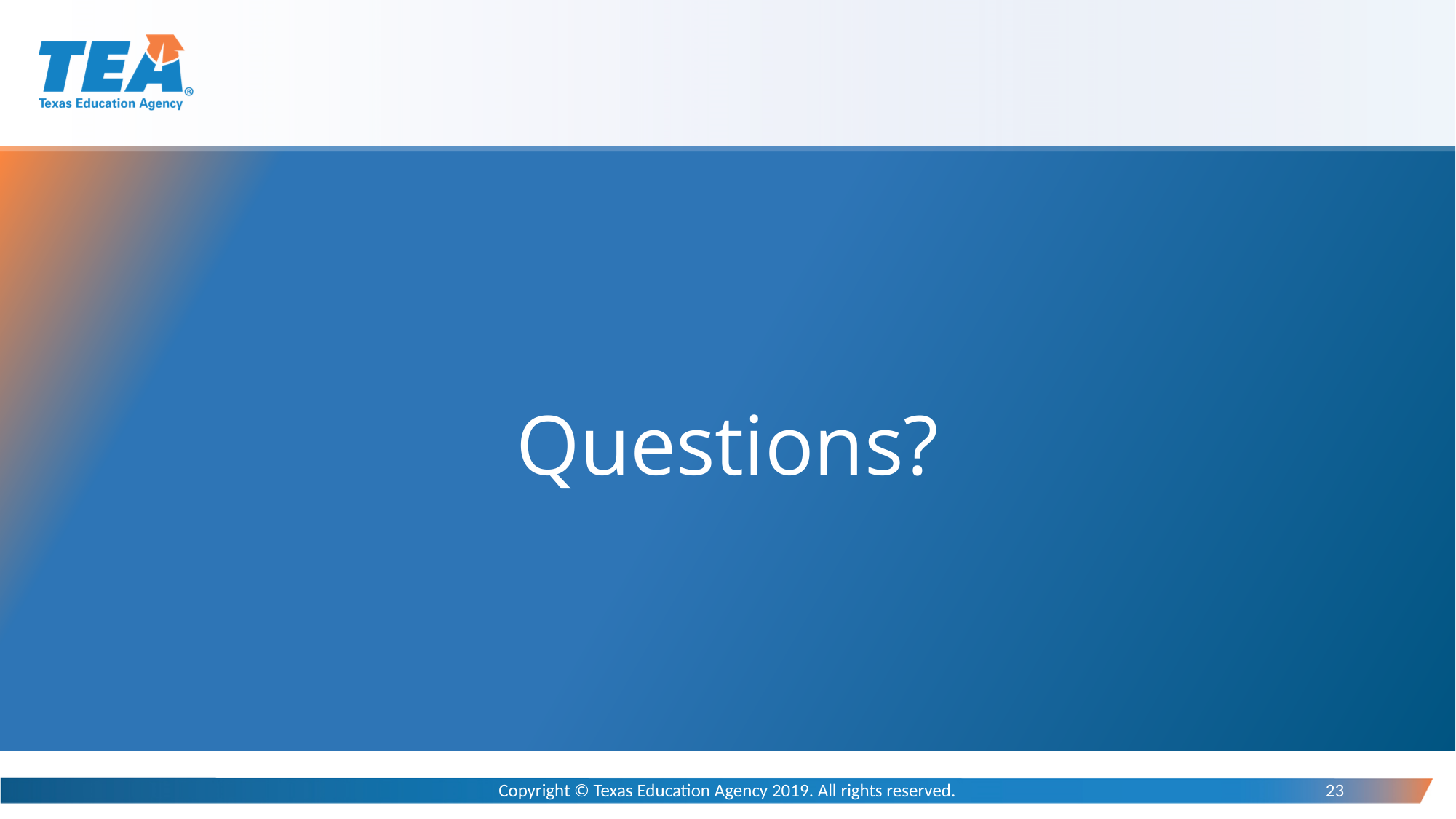

# Questions?
Copyright © Texas Education Agency 2019. All rights reserved.
23